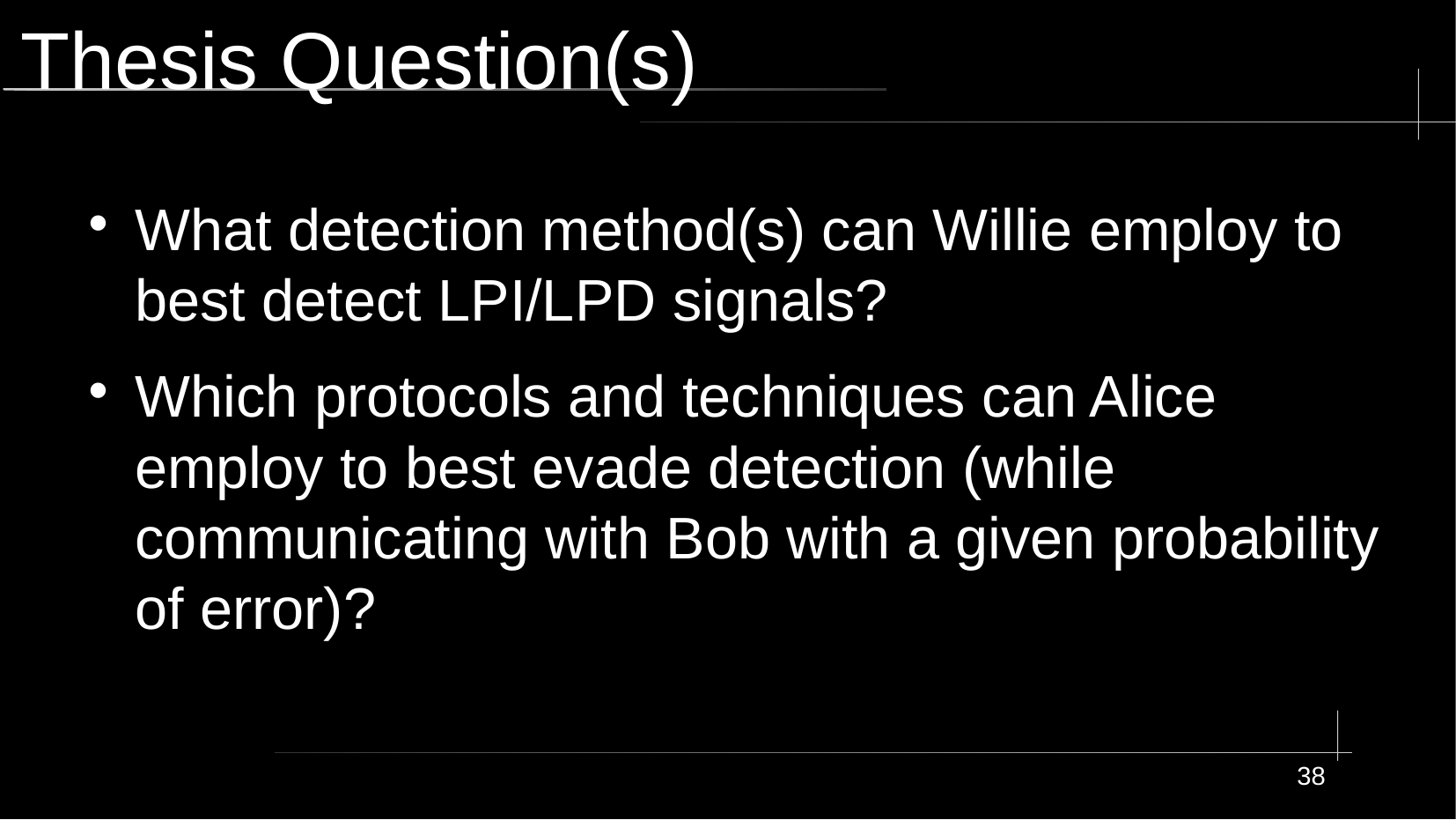

# Thesis Question(s)
What detection method(s) can Willie employ to best detect LPI/LPD signals?
Which protocols and techniques can Alice employ to best evade detection (while communicating with Bob with a given probability of error)?
38